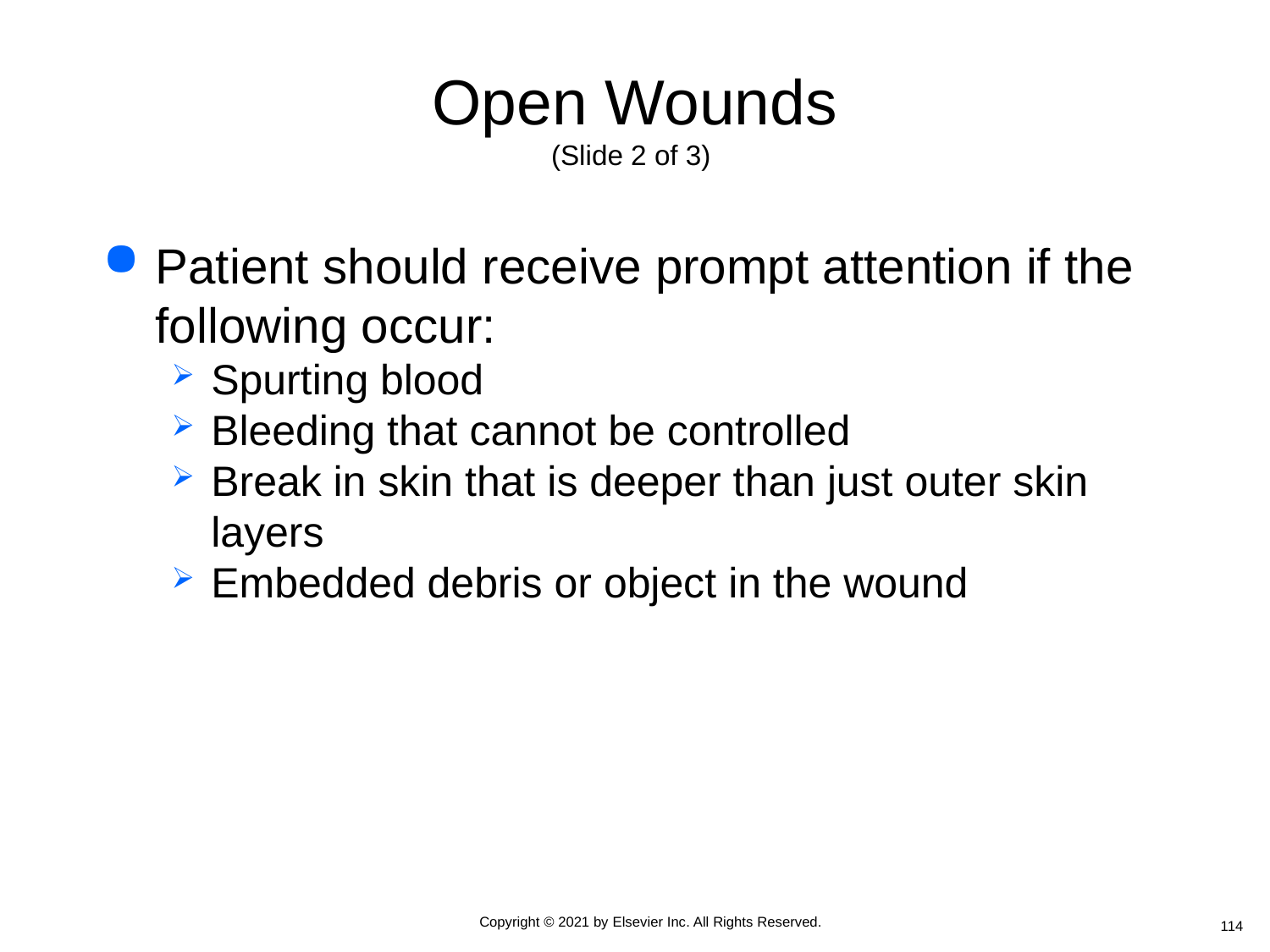

# Open Wounds (Slide 2 of 3)
Patient should receive prompt attention if the following occur:
Spurting blood
Bleeding that cannot be controlled
Break in skin that is deeper than just outer skin layers
Embedded debris or object in the wound
114